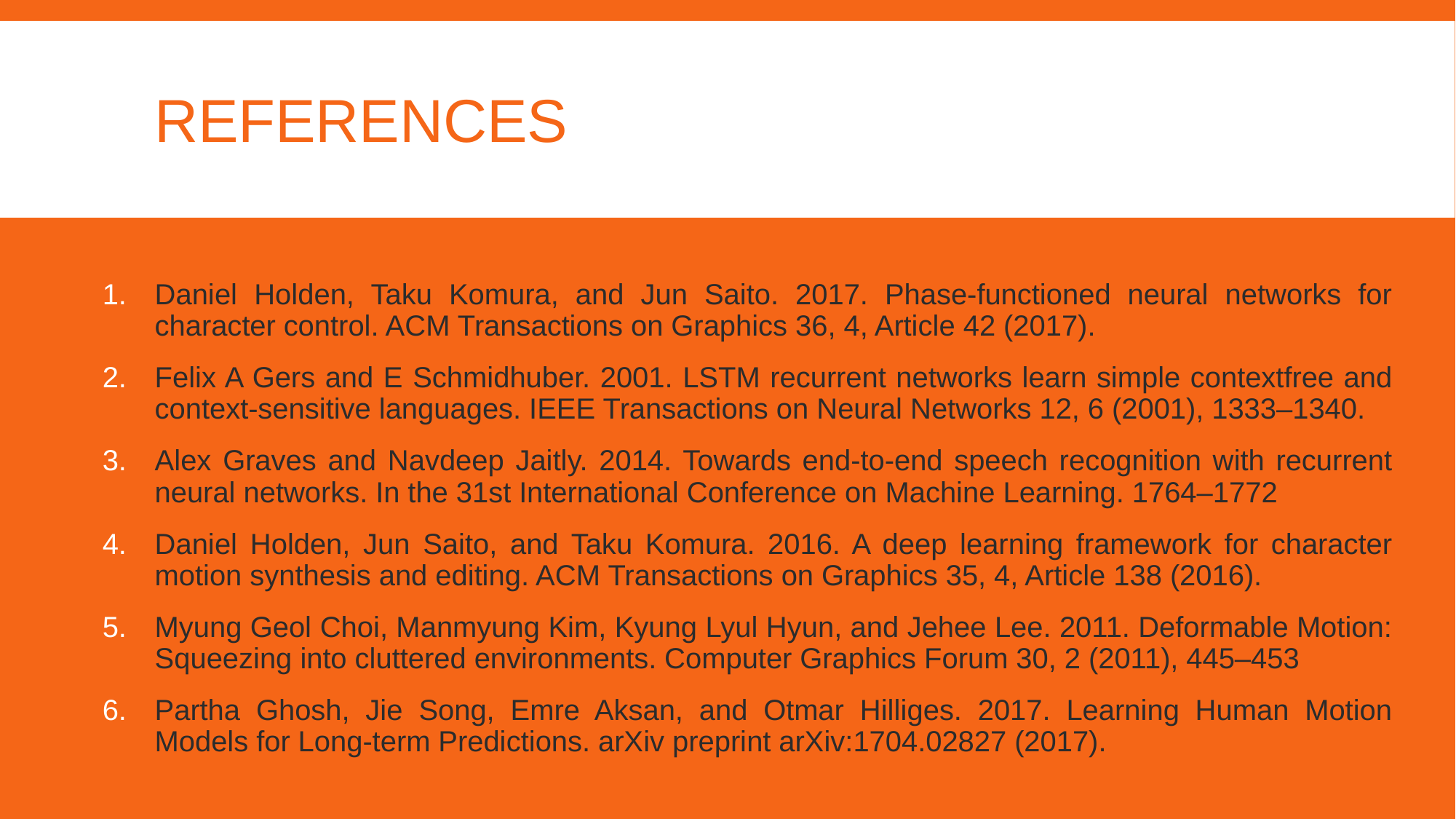

# References
Daniel Holden, Taku Komura, and Jun Saito. 2017. Phase-functioned neural networks for character control. ACM Transactions on Graphics 36, 4, Article 42 (2017).
Felix A Gers and E Schmidhuber. 2001. LSTM recurrent networks learn simple contextfree and context-sensitive languages. IEEE Transactions on Neural Networks 12, 6 (2001), 1333–1340.
Alex Graves and Navdeep Jaitly. 2014. Towards end-to-end speech recognition with recurrent neural networks. In the 31st International Conference on Machine Learning. 1764–1772
Daniel Holden, Jun Saito, and Taku Komura. 2016. A deep learning framework for character motion synthesis and editing. ACM Transactions on Graphics 35, 4, Article 138 (2016).
Myung Geol Choi, Manmyung Kim, Kyung Lyul Hyun, and Jehee Lee. 2011. Deformable Motion: Squeezing into cluttered environments. Computer Graphics Forum 30, 2 (2011), 445–453
Partha Ghosh, Jie Song, Emre Aksan, and Otmar Hilliges. 2017. Learning Human Motion Models for Long-term Predictions. arXiv preprint arXiv:1704.02827 (2017).